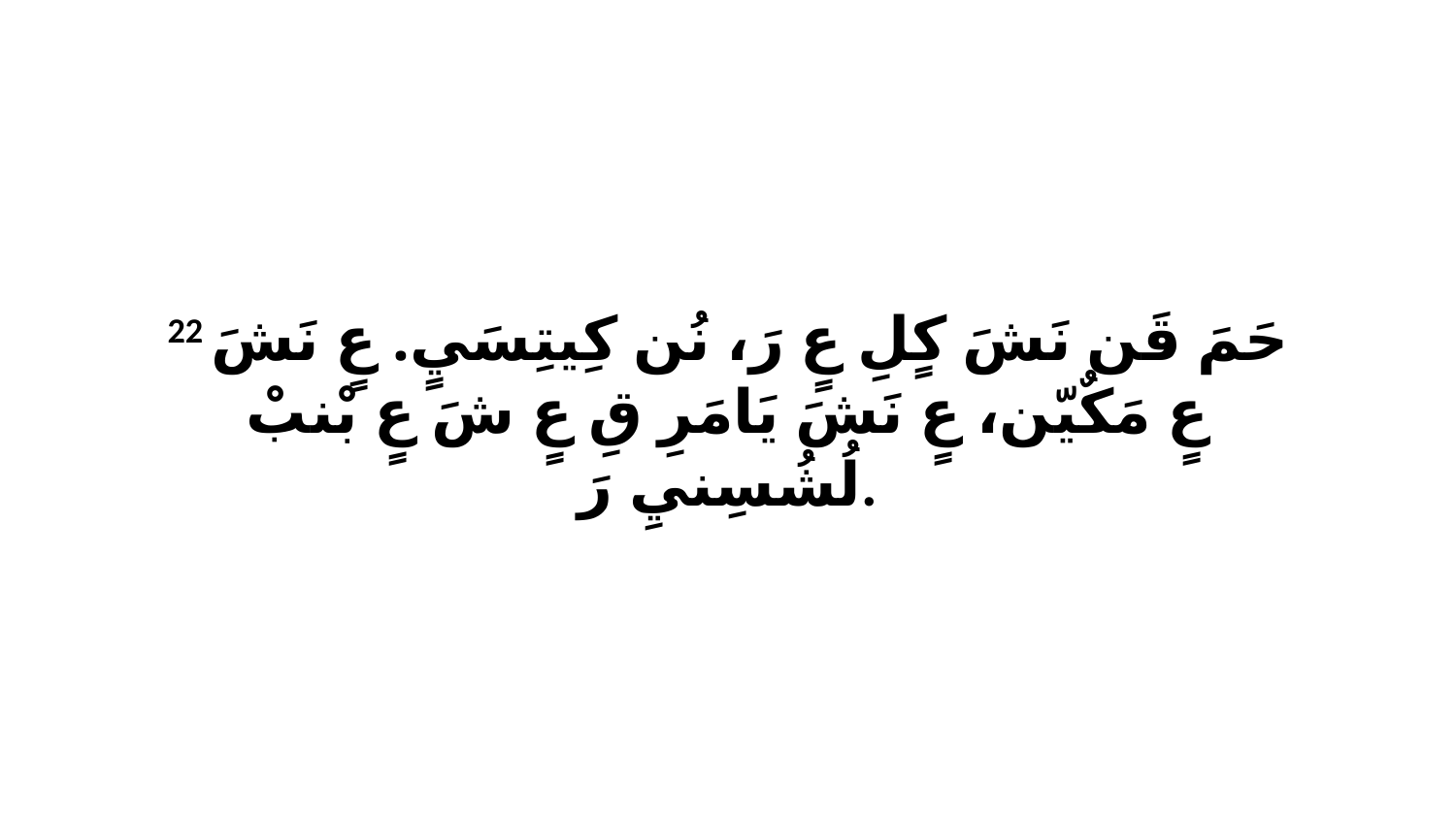

22 حَمَ قَن نَشَ كٍلِ عٍ رَ، نُن كِيتِسَيٍ. عٍ نَشَ عٍ مَكٌيّن، عٍ نَشَ يَامَرِ قِ عٍ شَ عٍ بْنبْ لُشُسِنيِ رَ.